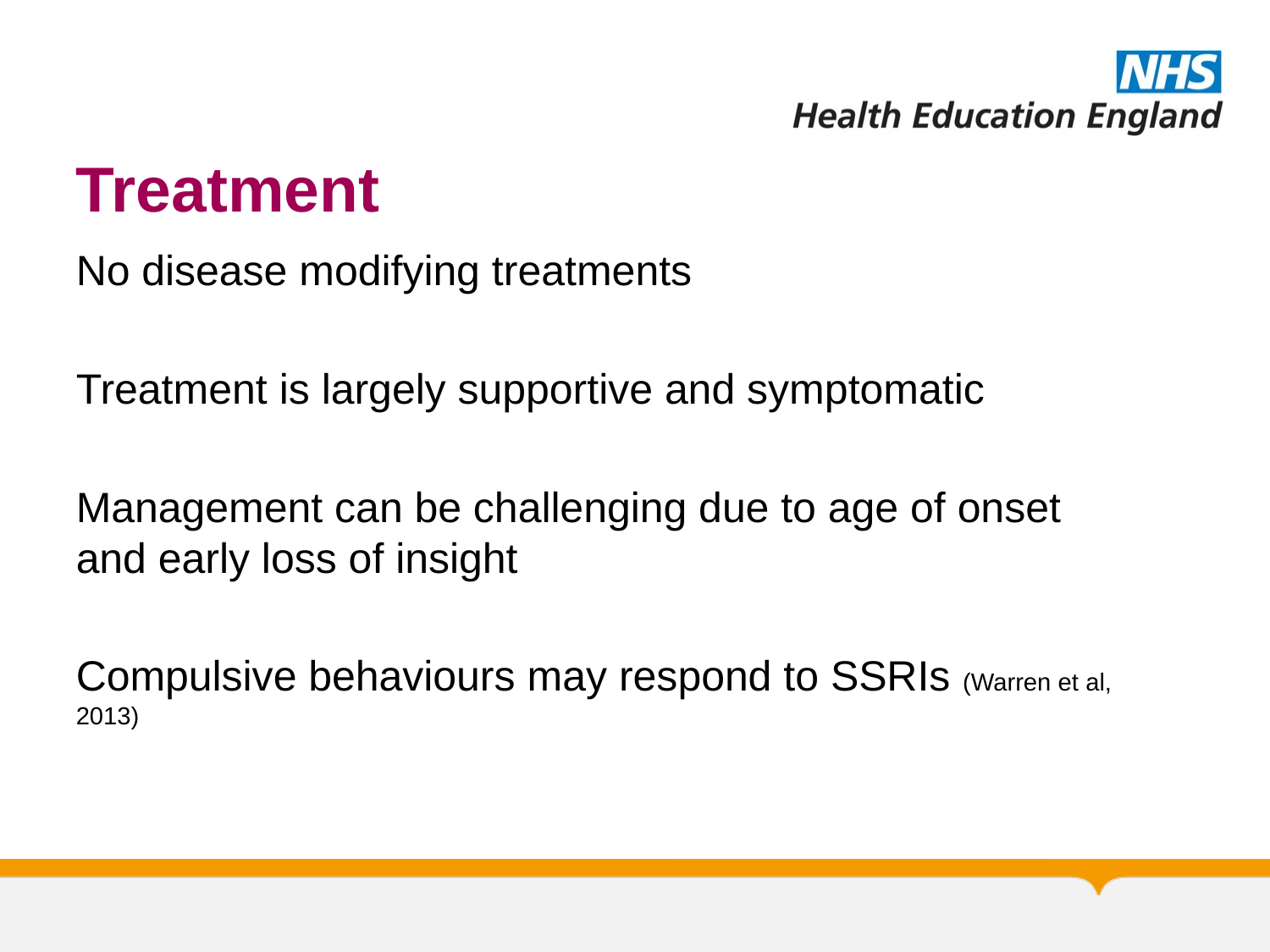

# Treatment
No disease modifying treatments

Treatment is largely supportive and symptomatic

Management can be challenging due to age of onset and early loss of insight

Compulsive behaviours may respond to SSRIs (Warren et al, 2013)